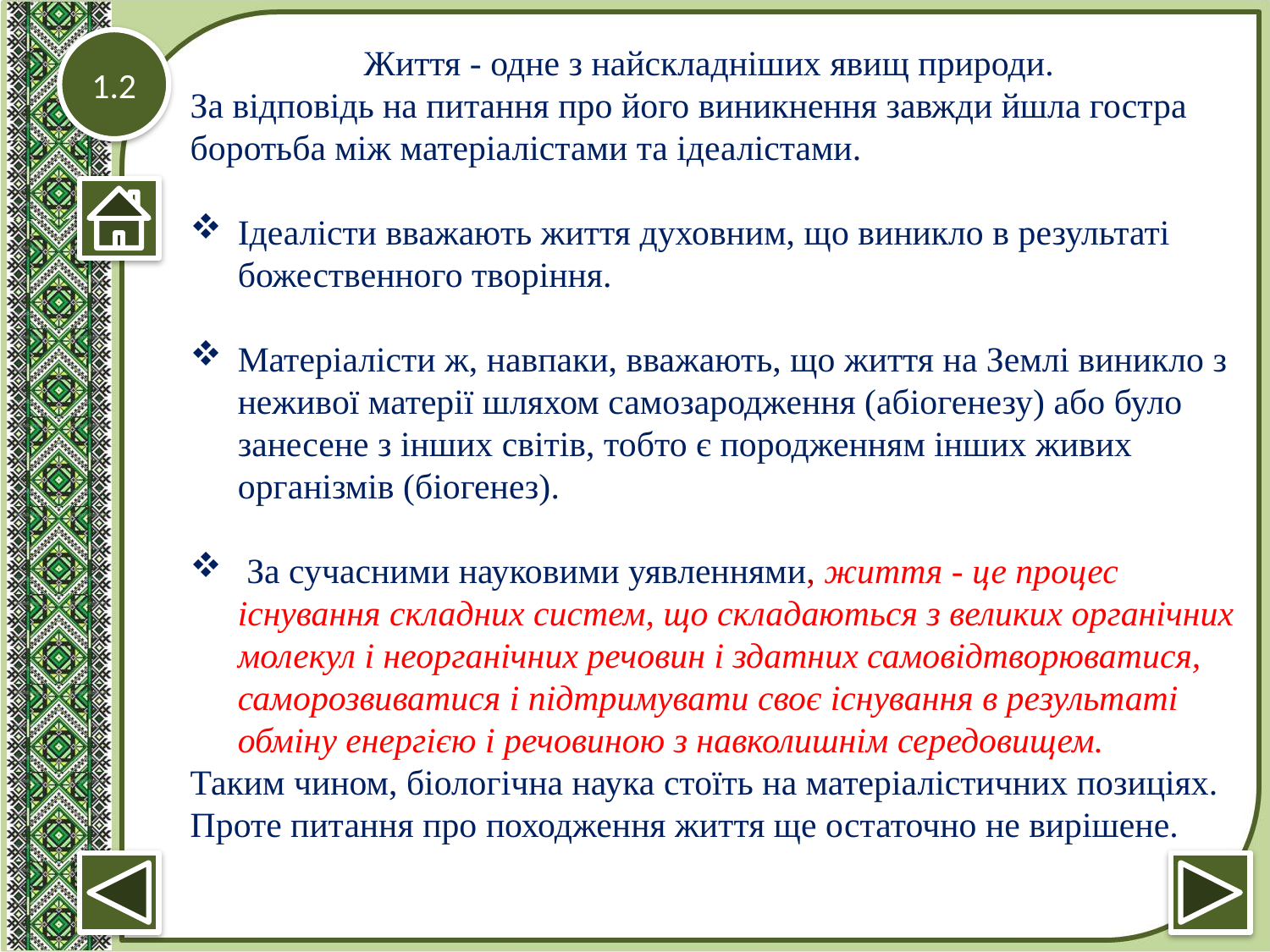

1.2
Життя - одне з найскладніших явищ природи.
За відповідь на питання про його виникнення завжди йшла гостра боротьба між матеріалістами та ідеалістами.

Ідеалісти вважають життя духовним, що виникло в результаті божественного творіння.

Матеріалісти ж, навпаки, вважають, що життя на Землі виникло з неживої матерії шляхом самозародження (абіогенезу) або було занесене з інших світів, тобто є породженням інших живих організмів (біогенез).

 За сучасними науковими уявленнями, життя - це процес існування складних систем, що складаються з великих органічних молекул і неорганічних речовин і здатних самовідтворюватися, саморозвиватися і підтримувати своє існування в результаті обміну енергією і речовиною з навколишнім середовищем.
Таким чином, біологічна наука стоїть на матеріалістичних позиціях. Проте питання про походження життя ще остаточно не вирішене.